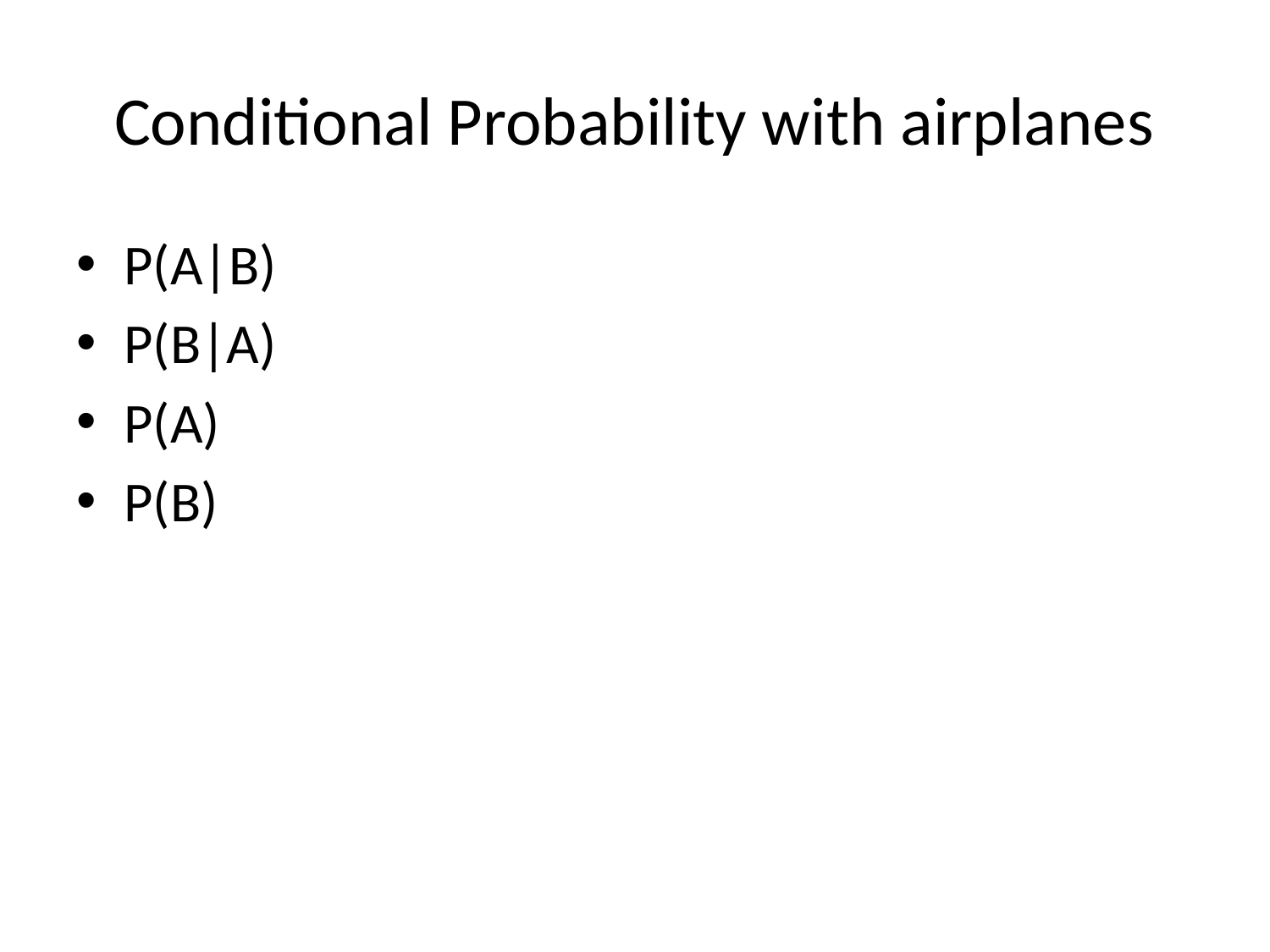

# Conditional Probability with airplanes
P(A|B)
P(B|A)
P(A)
P(B)